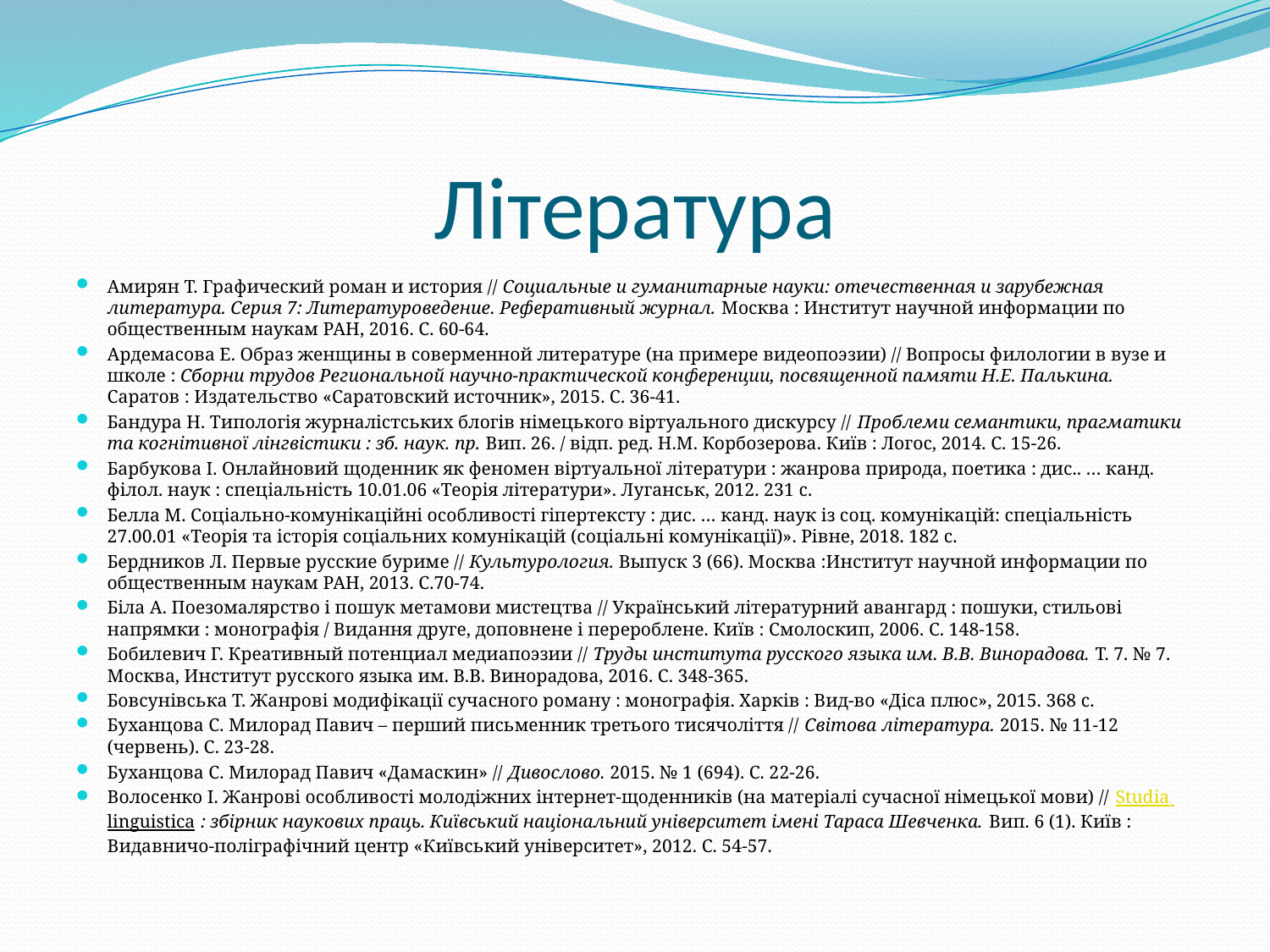

# Література
Амирян Т. Графический роман и история // Социальные и гуманитарные науки: отечественная и зарубежная литература. Серия 7: Литературоведение. Реферативный журнал. Москва : Институт научной информации по общественным наукам РАН, 2016. С. 60-64.
Ардемасова Е. Образ женщины в соверменной литературе (на примере видеопоэзии) // Вопросы филологии в вузе и школе : Сборни трудов Региональной научно-практической конференции, посвященной памяти Н.Е. Палькина. Саратов : Издательство «Саратовский источник», 2015. С. 36-41.
Бандура Н. Типологія журналістських блогів німецького віртуального дискурсу // Проблеми семантики, прагматики та когнітивної лінгвістики : зб. наук. пр. Вип. 26. / відп. ред. Н.М. Корбозерова. Київ : Логос, 2014. С. 15-26.
Барбукова І. Онлайновий щоденник як феномен віртуальної літератури : жанрова природа, поетика : дис.. … канд. філол. наук : спеціальність 10.01.06 «Теорія літератури». Луганськ, 2012. 231 с.
Белла М. Соціально-комунікаційні особливості гіпертексту : дис. … канд. наук із соц. комунікацій: спеціальність 27.00.01 «Теорія та історія соціальних комунікацій (соціальні комунікації)». Рівне, 2018. 182 с.
Бердников Л. Первые русские буриме // Культурология. Выпуск 3 (66). Москва :Институт научной информации по общественным наукам РАН, 2013. С.70-74.
Біла А. Поезомалярство і пошук метамови мистецтва // Український літературний авангард : пошуки, стильові напрямки : монографія / Видання друге, доповнене і перероблене. Київ : Смолоскип, 2006. С. 148-158.
Бобилевич Г. Креативный потенциал медиапоэзии // Труды института русского языка им. В.В. Винорадова. Т. 7. № 7. Москва, Институт русского языка им. В.В. Винорадова, 2016. С. 348-365.
Бовсунівська Т. Жанрові модифікації сучасного роману : монографія. Харків : Вид-во «Діса плюс», 2015. 368 с.
Буханцова С. Милорад Павич – перший письменник третього тисячоліття // Світова література. 2015. № 11-12 (червень). С. 23-28.
Буханцова С. Милорад Павич «Дамаскин» // Дивослово. 2015. № 1 (694). С. 22-26.
Волосенко І. Жанрові особливості молодіжних інтернет-щоденників (на матеріалі сучасної німецької мови) // Studia linguistica : збірник наукових праць. Київський національний університет імені Тараса Шевченка. Вип. 6 (1). Київ : Видавничо-поліграфічний центр «Київський університет», 2012. С. 54-57.